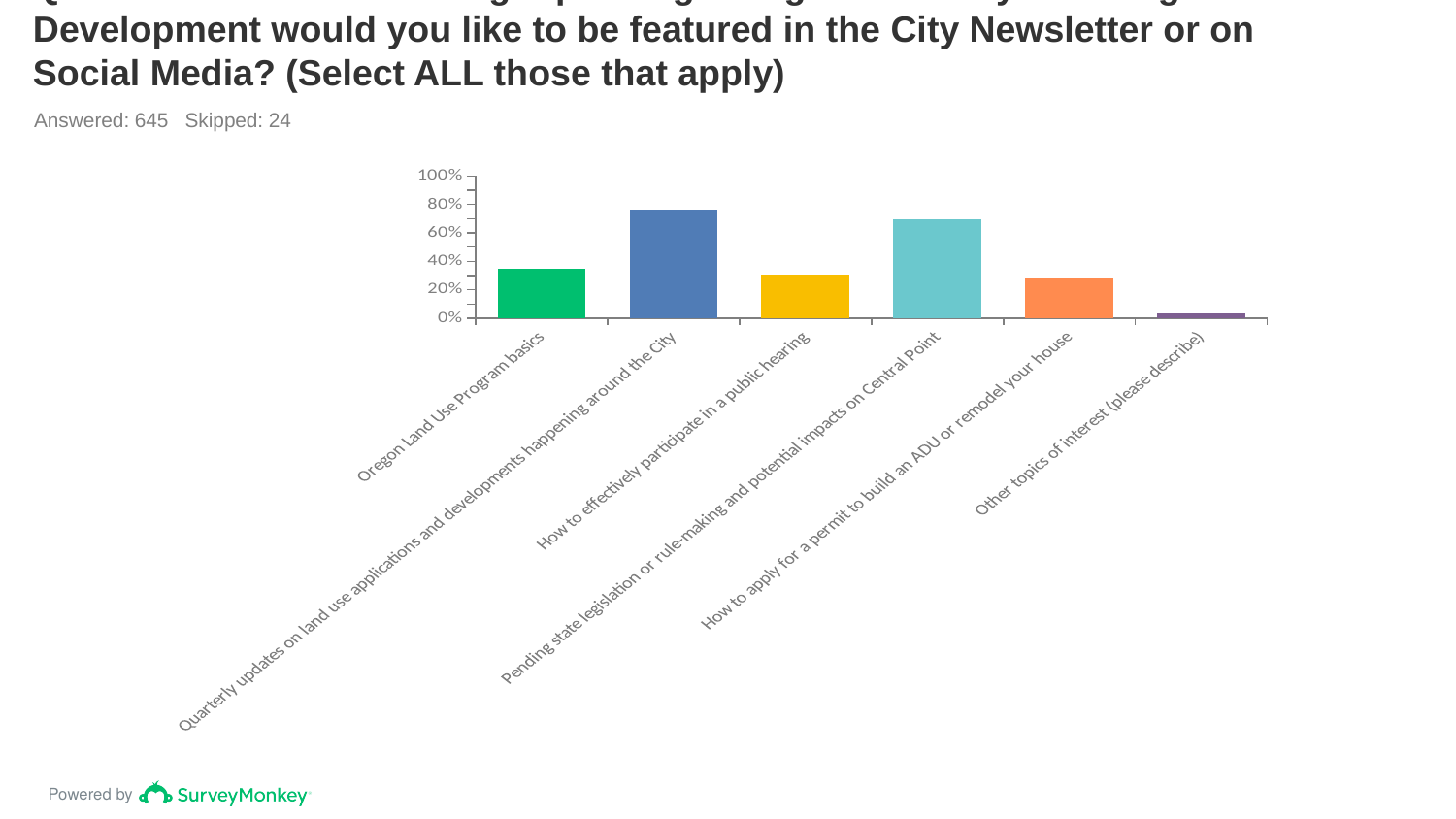

# Q11: Which of the following topics regarding Community Planning and Development would you like to be featured in the City Newsletter or on Social Media? (Select ALL those that apply)
Answered: 645   Skipped: 24

### Chart

| Category |   |
|---|---|
| Oregon Land Use Program basics | 0.3473 |
| Quarterly updates on land use applications and developments happening around the City | 0.7628 |
| How to effectively participate in a public hearing | 0.307 |
| Pending state legislation or rule-making and potential impacts on Central Point | 0.6977 |
| How to apply for a permit to build an ADU or remodel your house | 0.2822 |
| Other topics of interest (please describe) | 0.0372 |